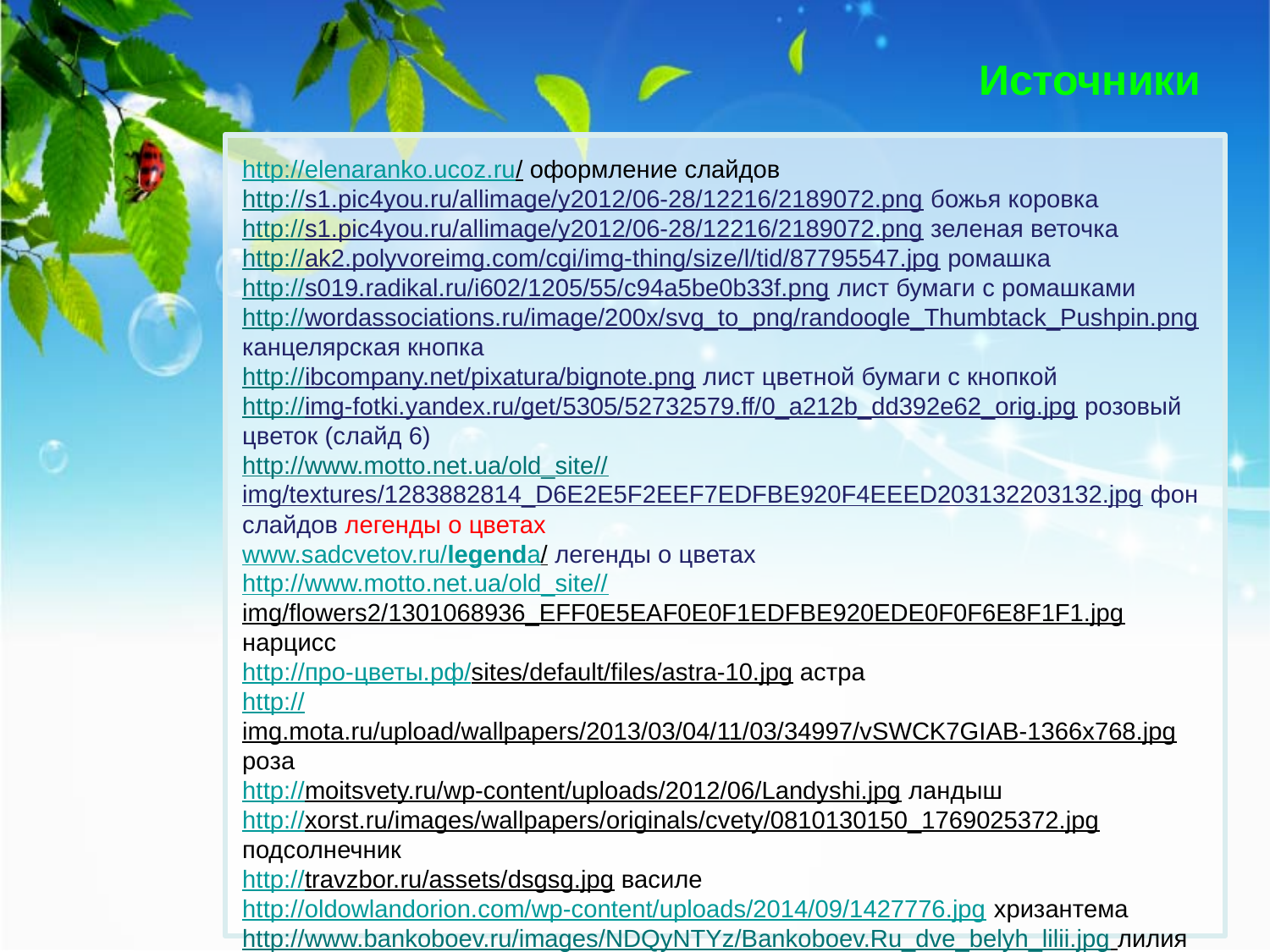

Источники

http://elenaranko.ucoz.ru/ оформление слайдов
http://s1.pic4you.ru/allimage/y2012/06-28/12216/2189072.png божья коровка
http://s1.pic4you.ru/allimage/y2012/06-28/12216/2189072.png зеленая веточка
http://ak2.polyvoreimg.com/cgi/img-thing/size/l/tid/87795547.jpg ромашка
http://s019.radikal.ru/i602/1205/55/c94a5be0b33f.png лист бумаги с ромашками
http://wordassociations.ru/image/200x/svg_to_png/randoogle_Thumbtack_Pushpin.png канцелярская кнопка
http://ibcompany.net/pixatura/bignote.png лист цветной бумаги с кнопкой
http://img-fotki.yandex.ru/get/5305/52732579.ff/0_a212b_dd392e62_orig.jpg розовый цветок (слайд 6)
http://www.motto.net.ua/old_site//img/textures/1283882814_D6E2E5F2EEF7EDFBE920F4EEED203132203132.jpg фон слайдов легенды о цветах
www.sadcvetov.ru/legenda/ легенды о цветах
http://www.motto.net.ua/old_site//img/flowers2/1301068936_EFF0E5EAF0E0F1EDFBE920EDE0F0F6E8F1F1.jpg нарцисс
http://про-цветы.рф/sites/default/files/astra-10.jpg астра
http://img.mota.ru/upload/wallpapers/2013/03/04/11/03/34997/vSWCK7GIAB-1366x768.jpg роза
http://moitsvety.ru/wp-content/uploads/2012/06/Landyshi.jpg ландыш
http://xorst.ru/images/wallpapers/originals/cvety/0810130150_1769025372.jpg подсолнечник
http://travzbor.ru/assets/dsgsg.jpg василеhttp://oldowlandorion.com/wp-content/uploads/2014/09/1427776.jpg хризантема
http://www.bankoboev.ru/images/NDQyNTYz/Bankoboev.Ru_dve_belyh_lilii.jpg лилия
http://www.zanimatika.narod.ru/Narabotki2_8.htm занимательные вопросы по ботанике